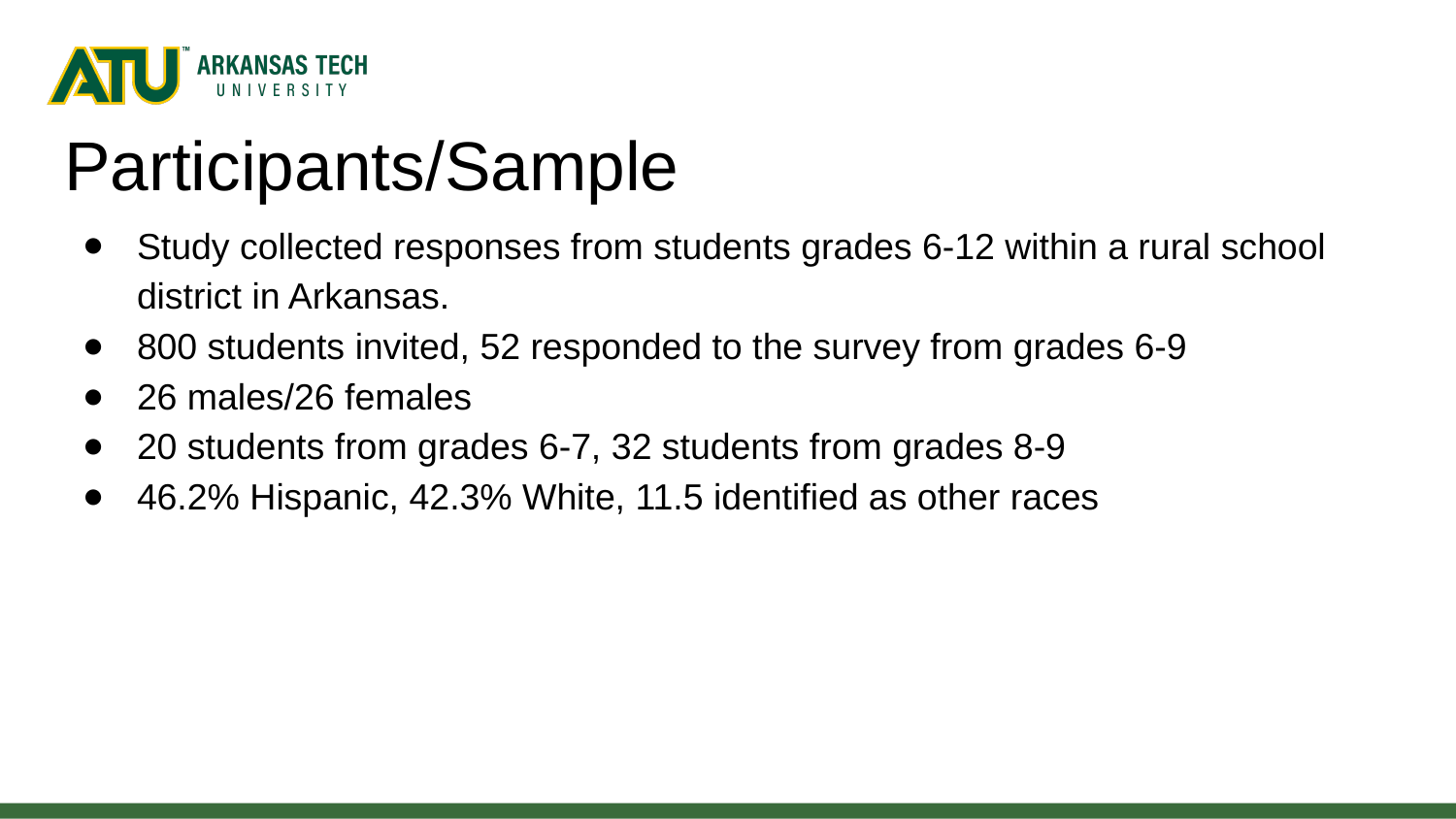

# Participants/Sample
Study collected responses from students grades 6-12 within a rural school district in Arkansas.
800 students invited, 52 responded to the survey from grades 6-9
26 males/26 females
20 students from grades 6-7, 32 students from grades 8-9
46.2% Hispanic, 42.3% White, 11.5 identified as other races